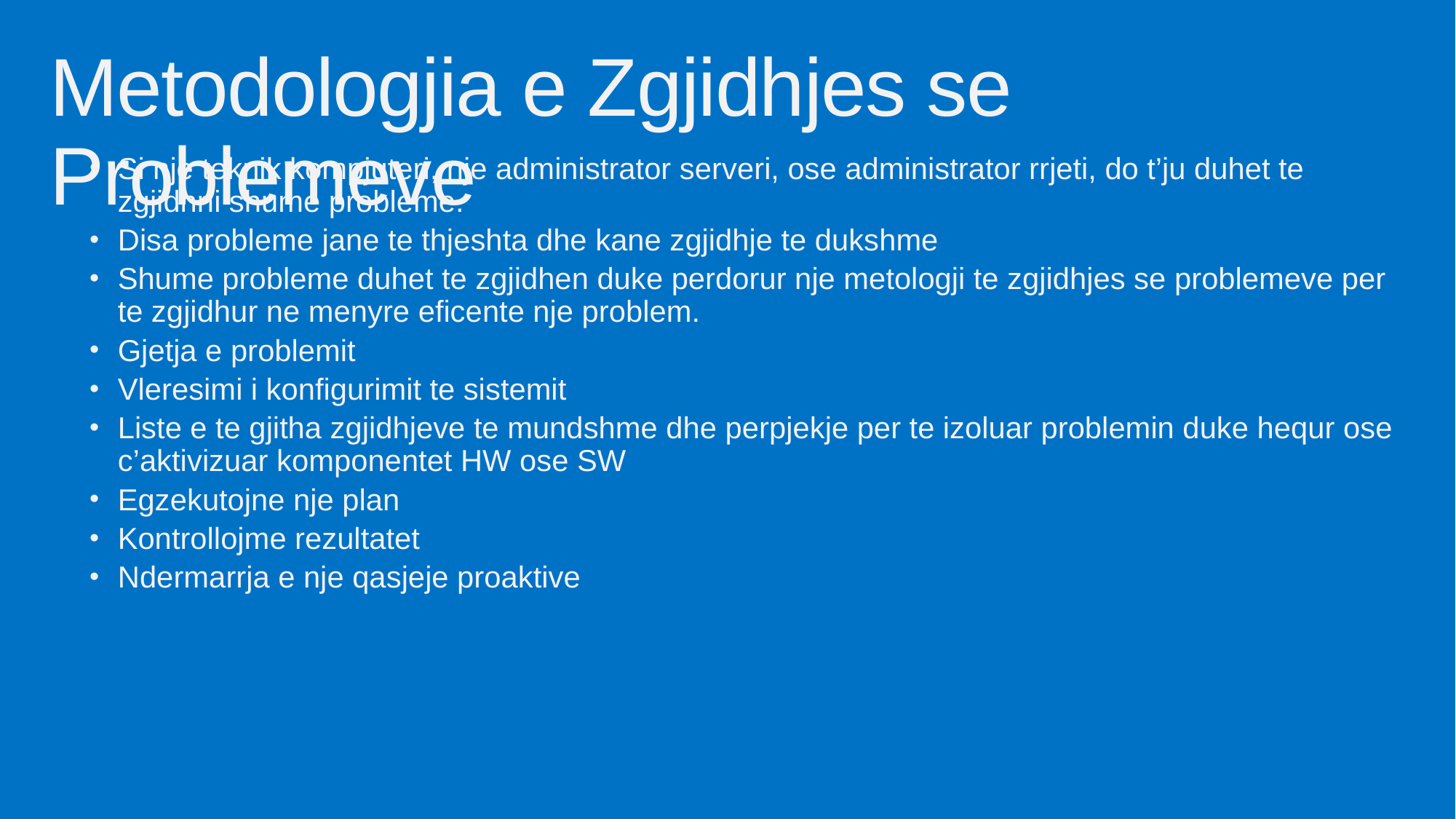

# Metodologjia e Zgjidhjes se Problemeve
Si nje teknik kompjuteri, nje administrator serveri, ose administrator rrjeti, do t’ju duhet te zgjidhni shume probleme.
Disa probleme jane te thjeshta dhe kane zgjidhje te dukshme
Shume probleme duhet te zgjidhen duke perdorur nje metologji te zgjidhjes se problemeve per te zgjidhur ne menyre eficente nje problem.
Gjetja e problemit
Vleresimi i konfigurimit te sistemit
Liste e te gjitha zgjidhjeve te mundshme dhe perpjekje per te izoluar problemin duke hequr ose c’aktivizuar komponentet HW ose SW
Egzekutojne nje plan
Kontrollojme rezultatet
Ndermarrja e nje qasjeje proaktive